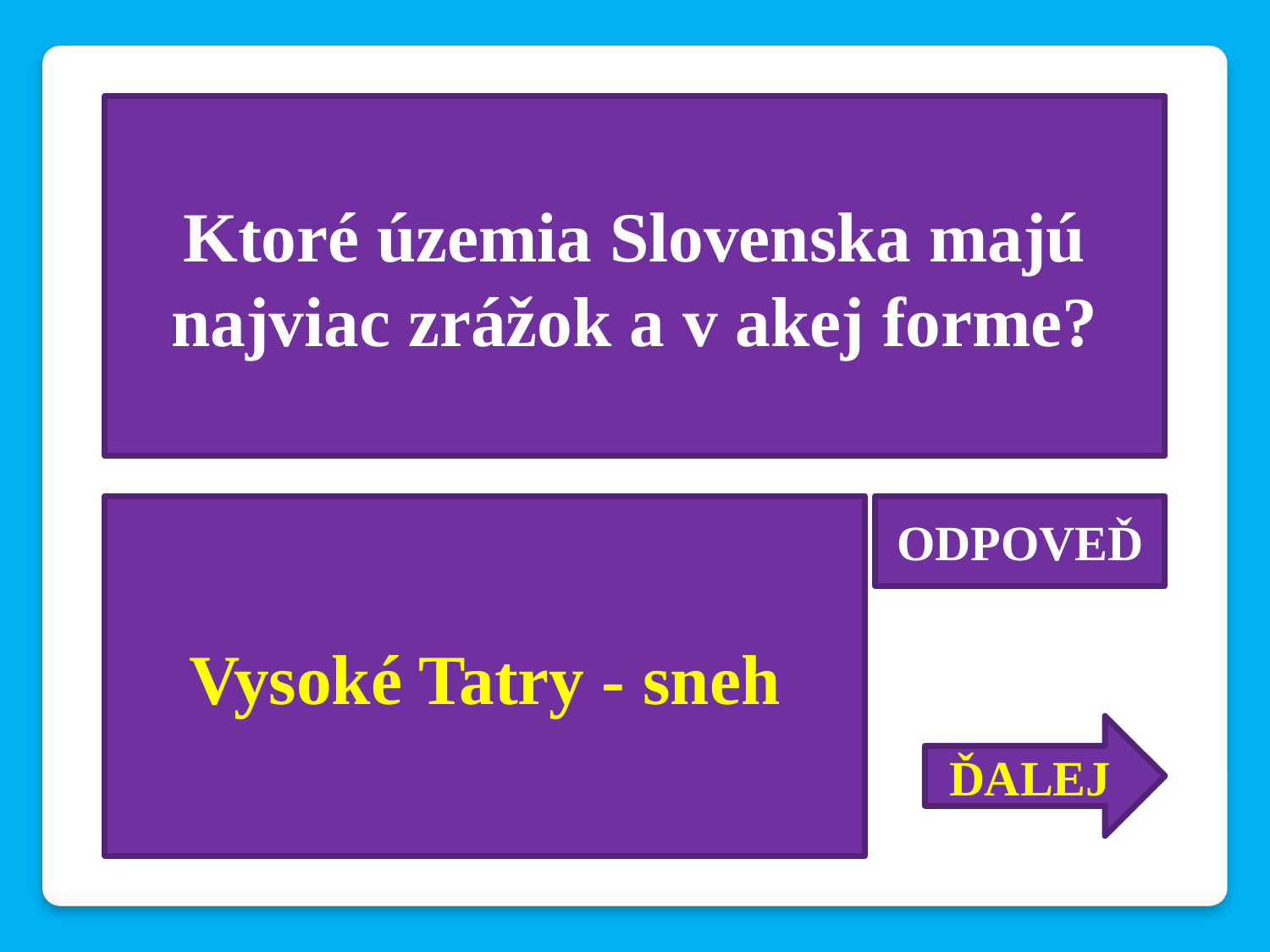

Ktoré územia Slovenska majú najviac zrážok a v akej forme?
Vysoké Tatry - sneh
ODPOVEĎ
ĎALEJ